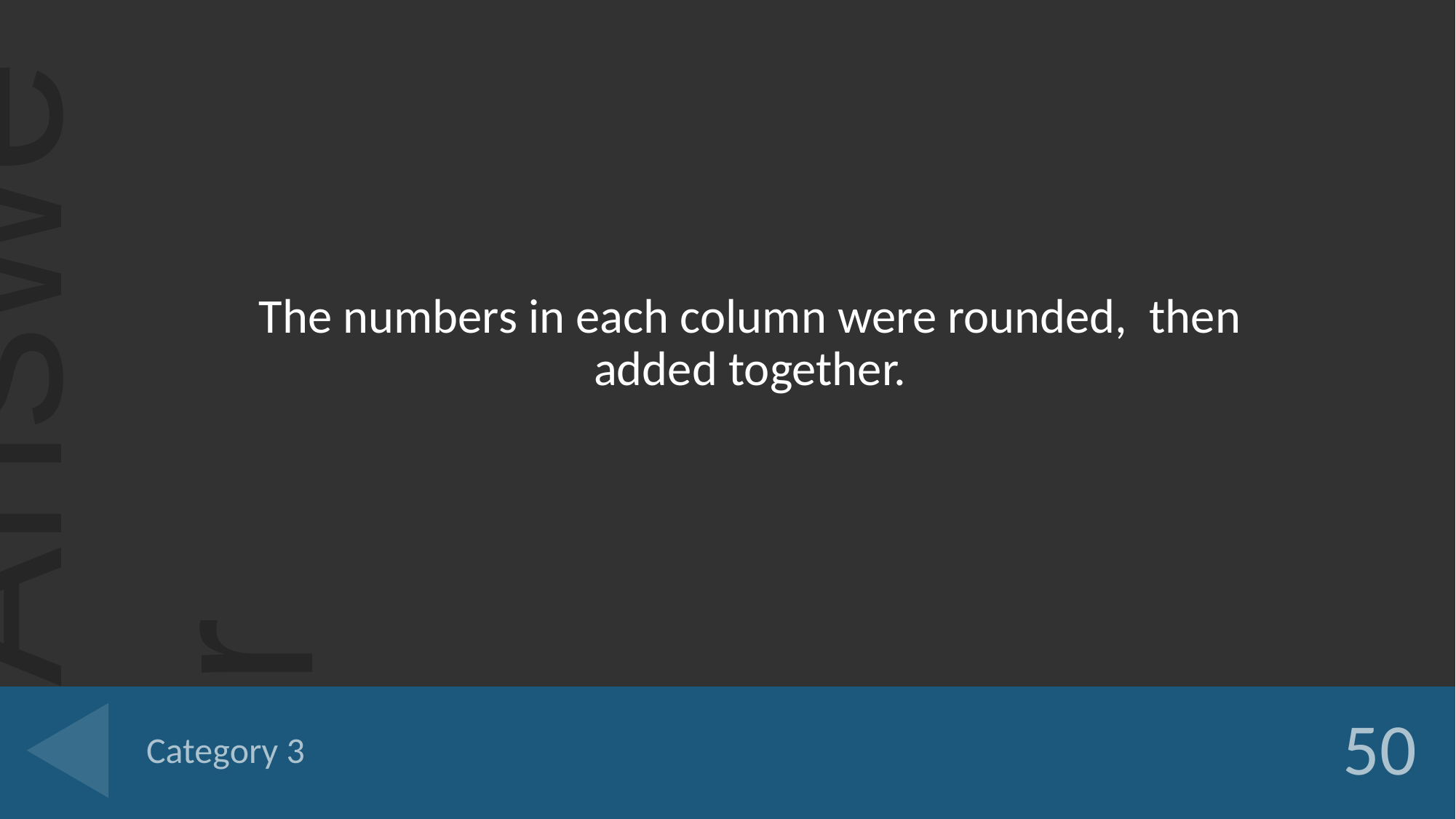

The numbers in each column were rounded,  then added together.
# Category 3
50